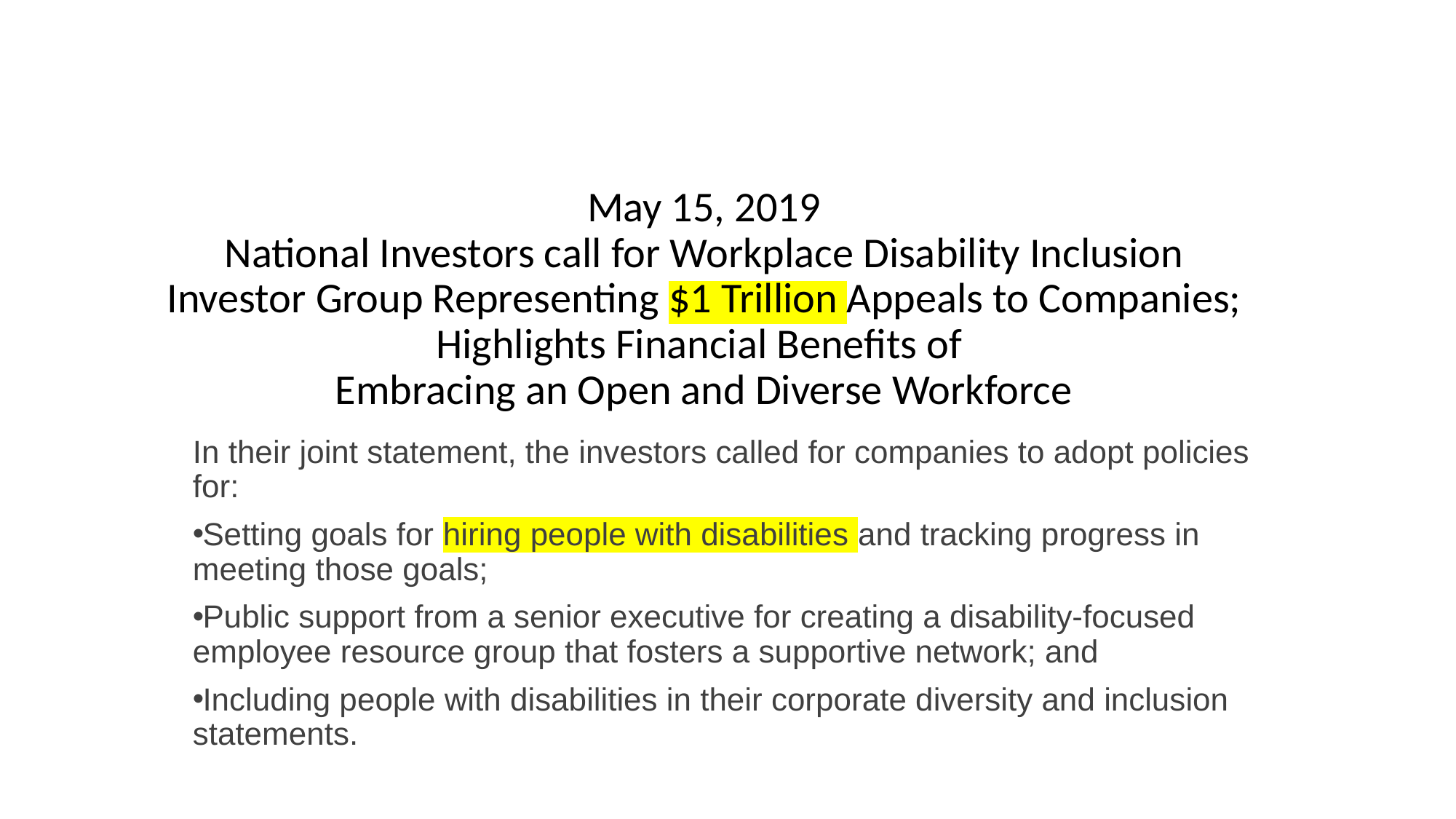

# May 15, 2019 National Investors call for Workplace Disability Inclusion Investor Group Representing $1 Trillion Appeals to Companies; Highlights Financial Benefits of Embracing an Open and Diverse Workforce
In their joint statement, the investors called for companies to adopt policies for:
Setting goals for hiring people with disabilities and tracking progress in meeting those goals;
Public support from a senior executive for creating a disability-focused employee resource group that fosters a supportive network; and
Including people with disabilities in their corporate diversity and inclusion statements.